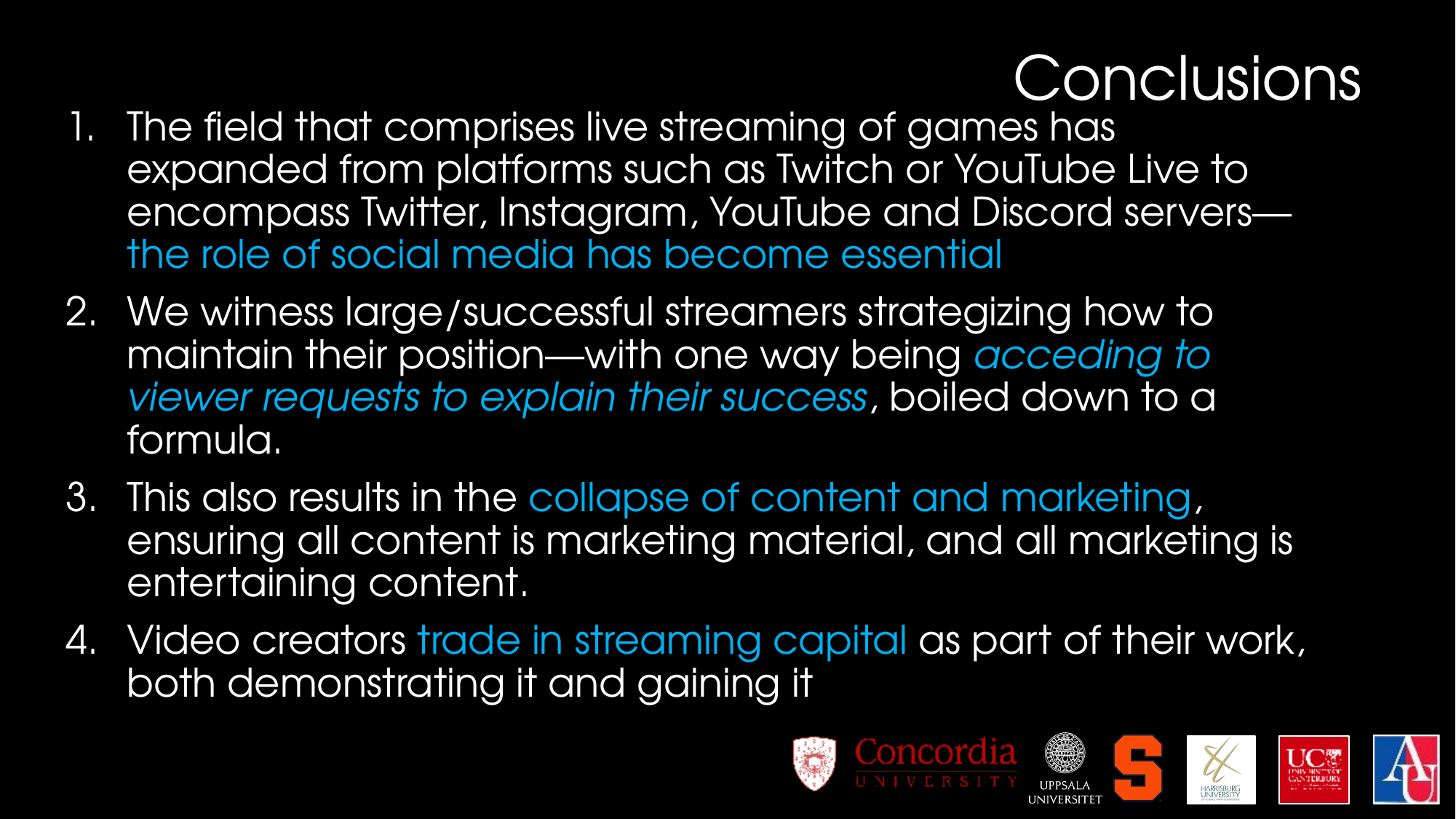

# Conclusions
The field that comprises live streaming of games has expanded from platforms such as Twitch or YouTube Live to encompass Twitter, Instagram, YouTube and Discord servers—the role of social media has become essential
We witness large/successful streamers strategizing how to maintain their position—with one way being acceding to viewer requests to explain their success, boiled down to a formula.
This also results in the collapse of content and marketing, ensuring all content is marketing material, and all marketing is entertaining content.
Video creators trade in streaming capital as part of their work, both demonstrating it and gaining it